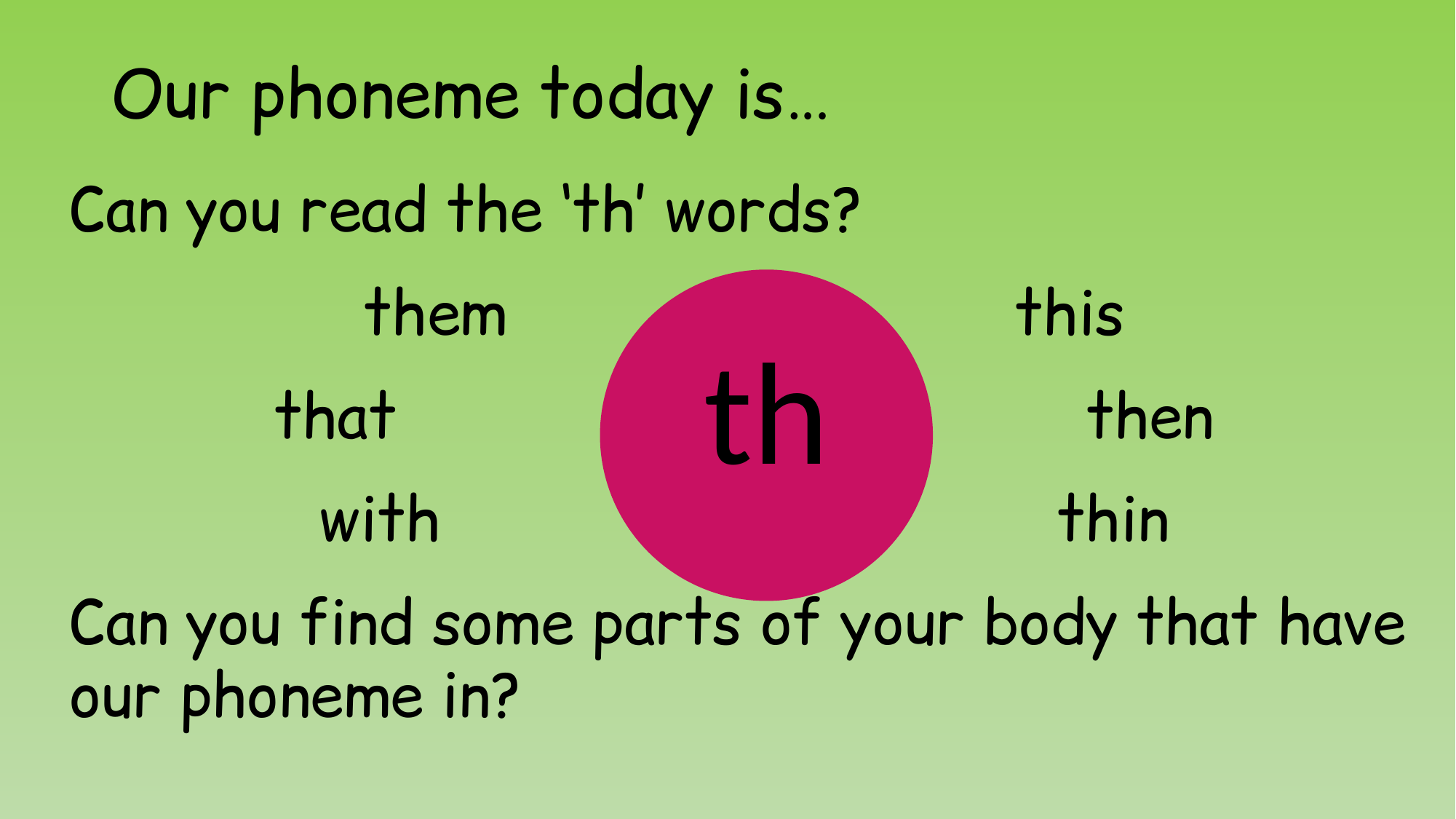

# Our phoneme today is…
Can you read the ‘th’ words?
them                            this
that                                      then
with                                  thin
Can you find some parts of your body that have our phoneme in?

th